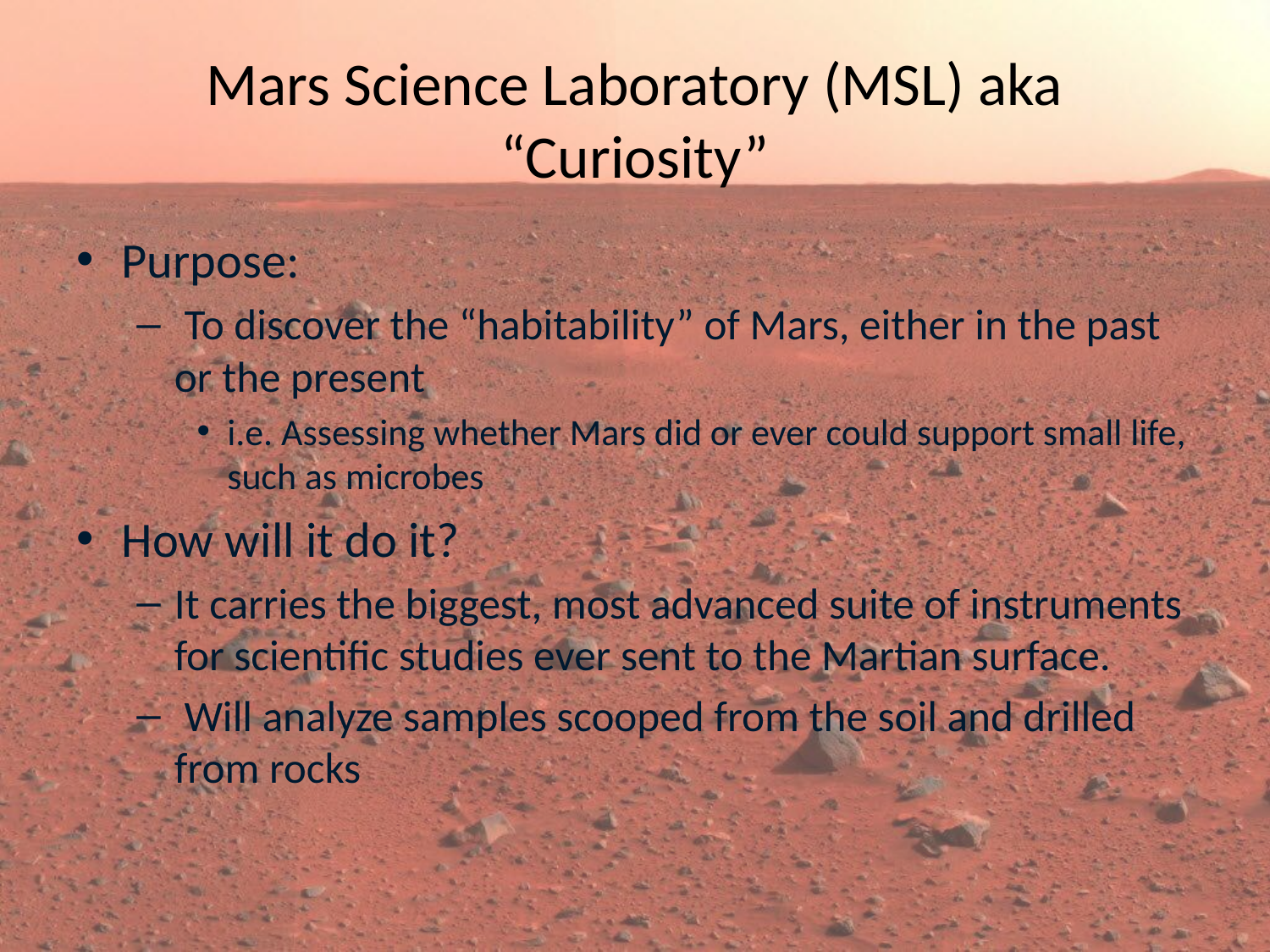

# Mars Science Laboratory (MSL) aka “Curiosity”
Purpose:
 To discover the “habitability” of Mars, either in the past or the present
i.e. Assessing whether Mars did or ever could support small life, such as microbes
How will it do it?
It carries the biggest, most advanced suite of instruments for scientific studies ever sent to the Martian surface.
 Will analyze samples scooped from the soil and drilled from rocks